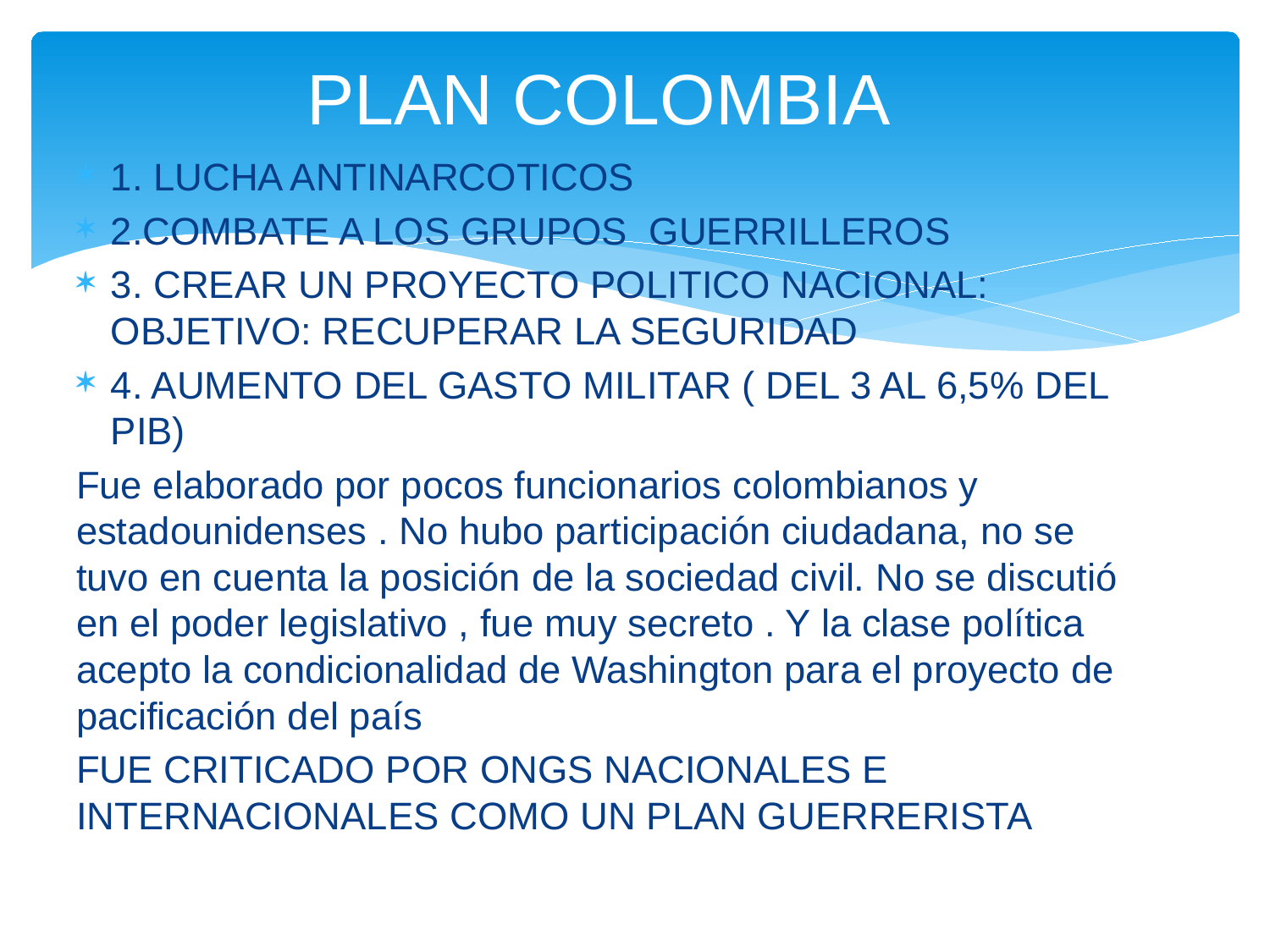

# PLAN COLOMBIA
1. LUCHA ANTINARCOTICOS
2.COMBATE A LOS GRUPOS  GUERRILLEROS
3. CREAR UN PROYECTO POLITICO NACIONAL:  OBJETIVO: RECUPERAR LA SEGURIDAD
4. AUMENTO DEL GASTO MILITAR ( DEL 3 AL 6,5% DEL PIB)
Fue elaborado por pocos funcionarios colombianos y estadounidenses . No hubo participación ciudadana, no se tuvo en cuenta la posición de la sociedad civil. No se discutió en el poder legislativo , fue muy secreto . Y la clase política acepto la condicionalidad de Washington para el proyecto de pacificación del país
FUE CRITICADO POR ONGS NACIONALES E INTERNACIONALES COMO UN PLAN GUERRERISTA